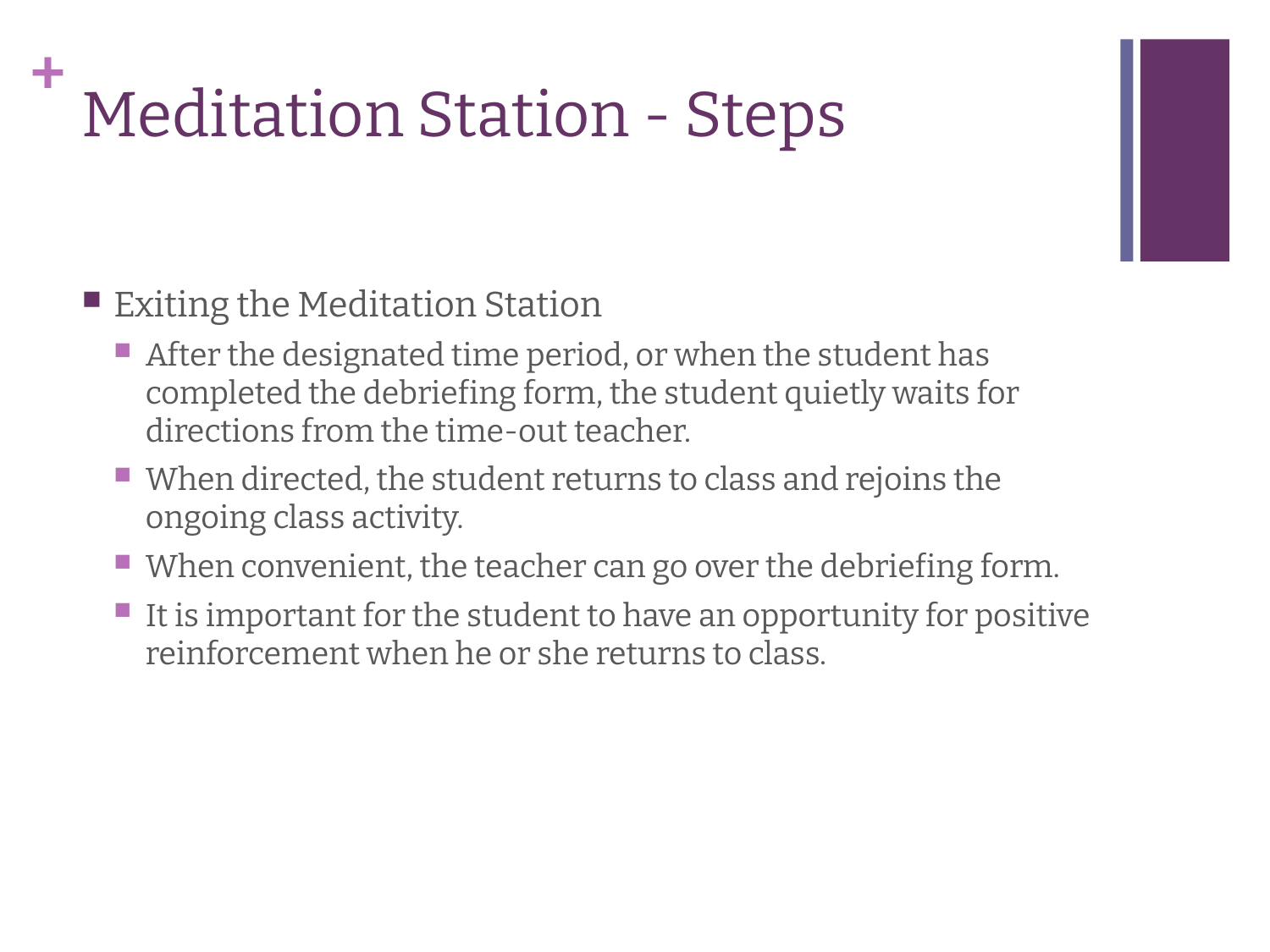

# Meditation Station - Steps
Exiting the Meditation Station
After the designated time period, or when the student has completed the debriefing form, the student quietly waits for directions from the time-out teacher.
When directed, the student returns to class and rejoins the ongoing class activity.
When convenient, the teacher can go over the debriefing form.
It is important for the student to have an opportunity for positive reinforcement when he or she returns to class.